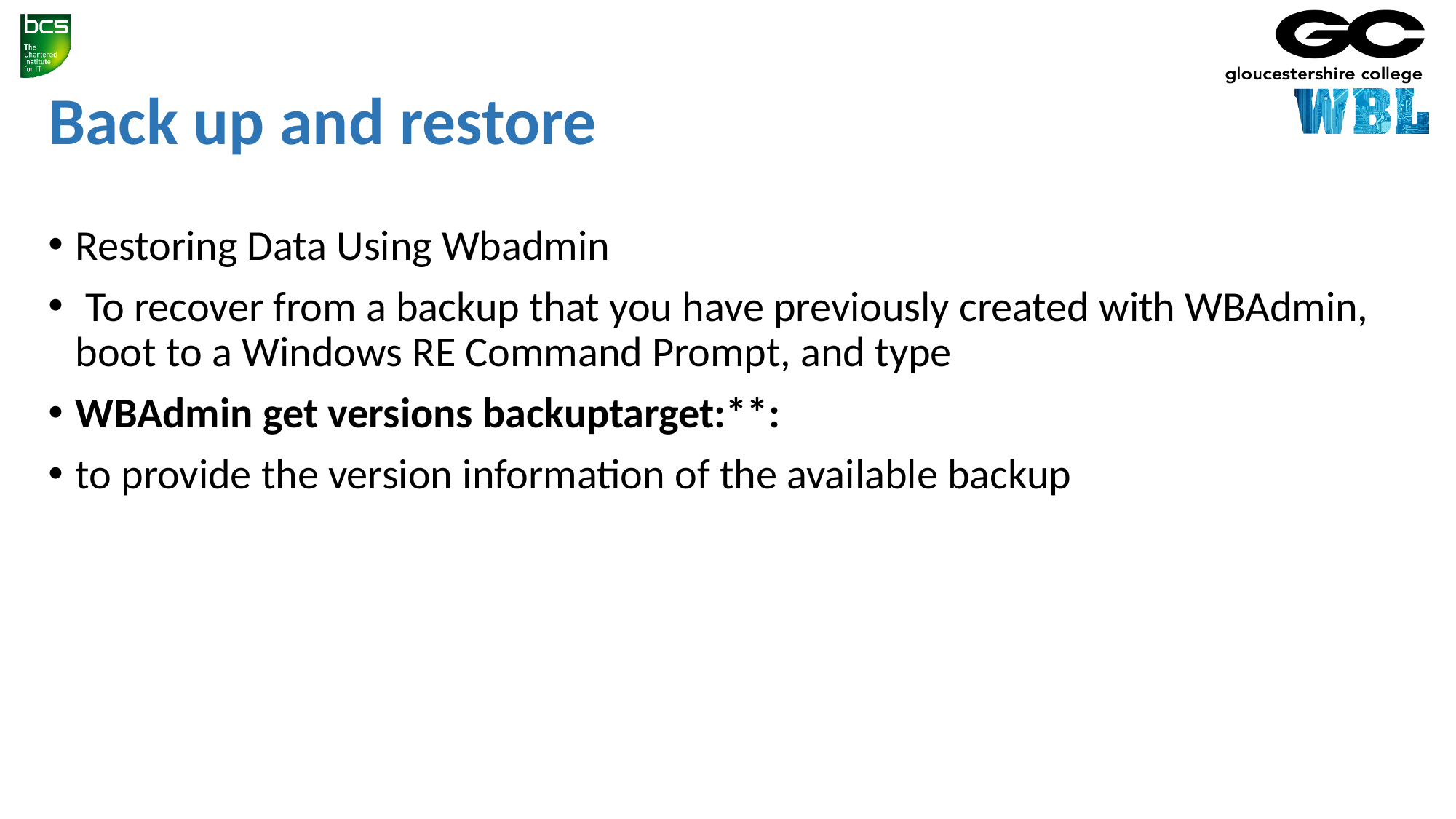

# Back up and restore
Restoring Data Using Wbadmin
 To recover from a backup that you have previously created with WBAdmin, boot to a Windows RE Command Prompt, and type
WBAdmin get versions backuptarget:**:
to provide the version information of the available backup